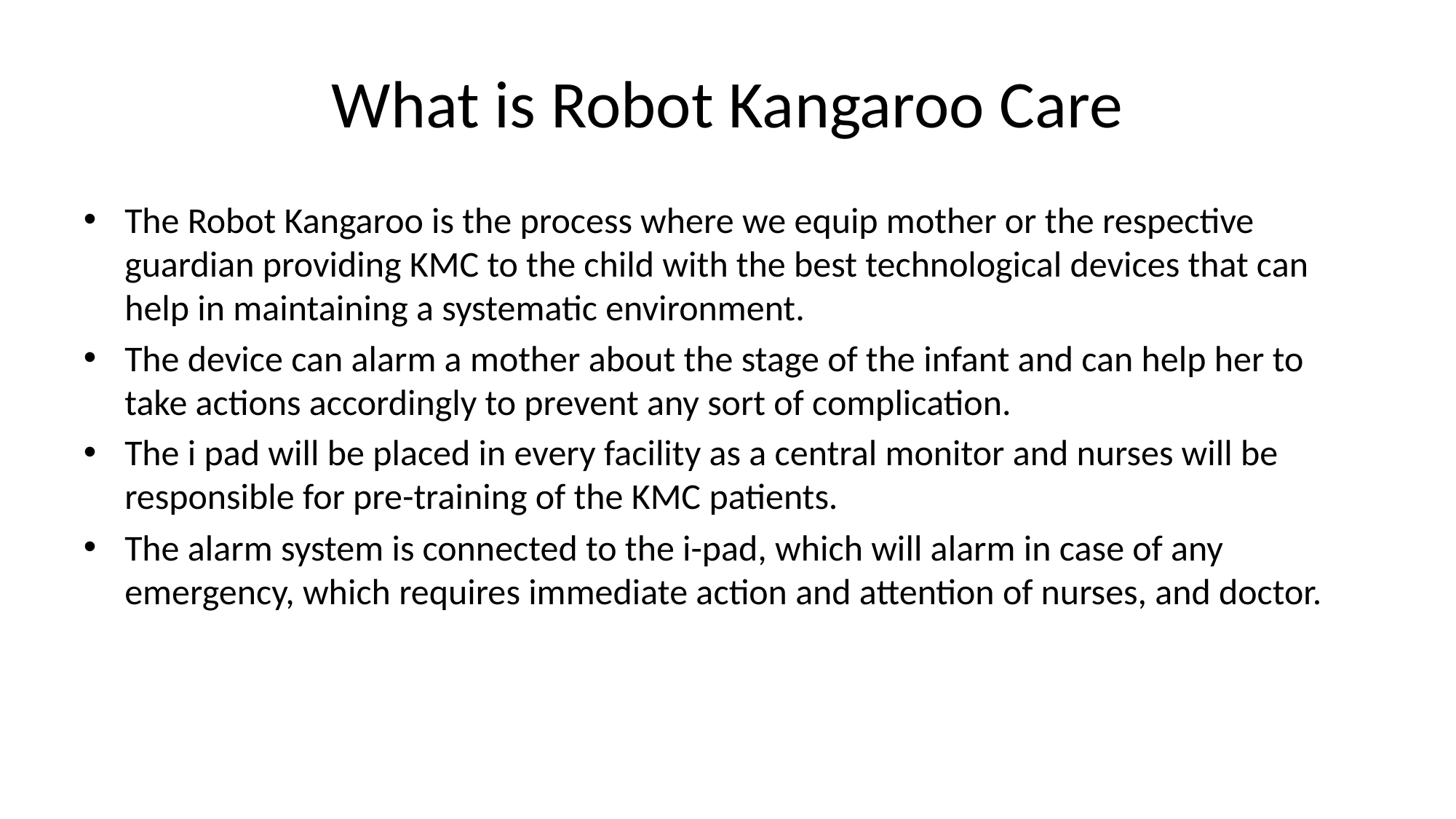

# What is Robot Kangaroo Care
The Robot Kangaroo is the process where we equip mother or the respective guardian providing KMC to the child with the best technological devices that can help in maintaining a systematic environment.
The device can alarm a mother about the stage of the infant and can help her to take actions accordingly to prevent any sort of complication.
The i pad will be placed in every facility as a central monitor and nurses will be responsible for pre-training of the KMC patients.
The alarm system is connected to the i-pad, which will alarm in case of any emergency, which requires immediate action and attention of nurses, and doctor.